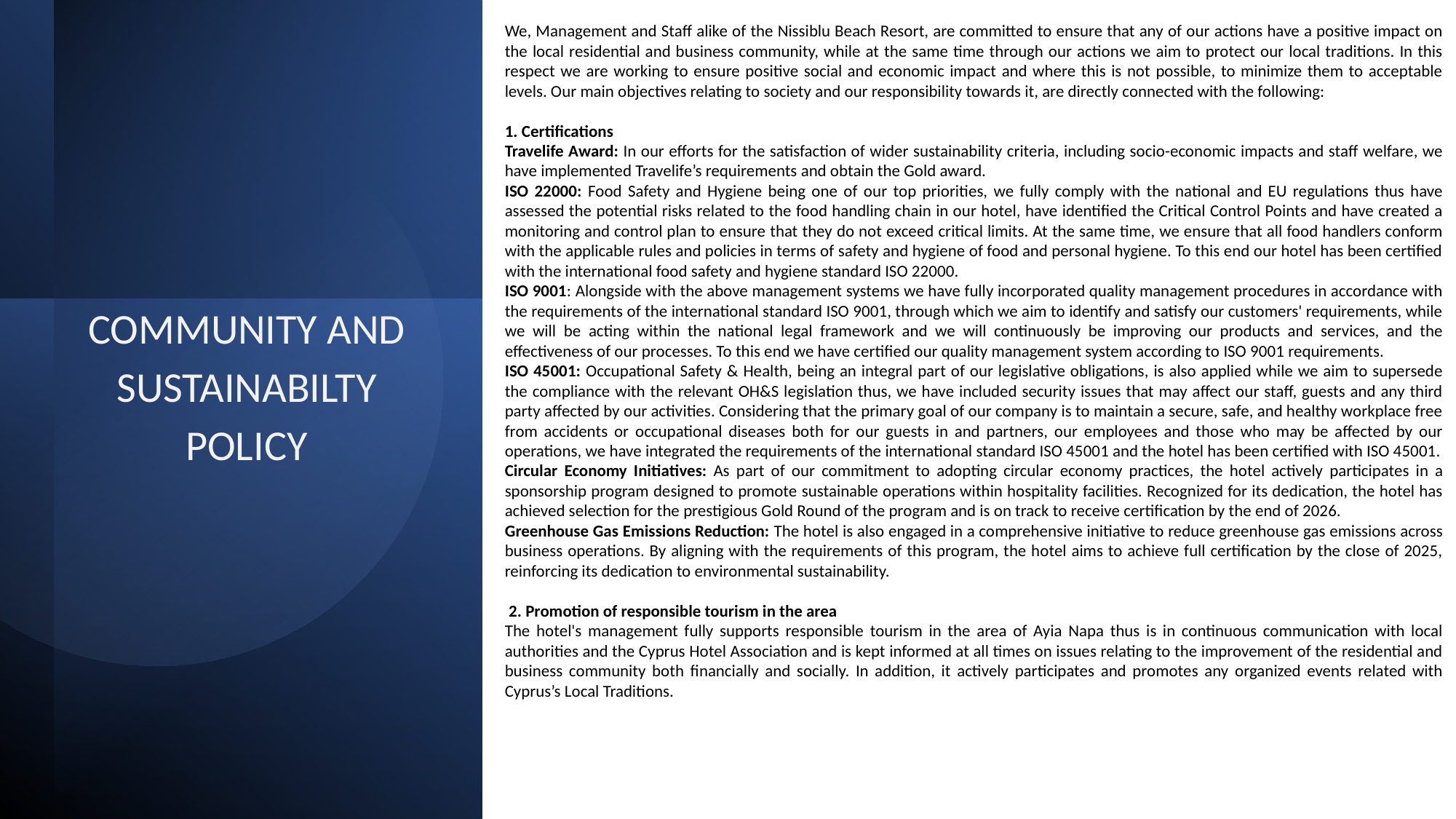

We, Management and Staff alike of the Nissiblu Beach Resort, are committed to ensure that any of our actions have a positive impact on the local residential and business community, while at the same time through our actions we aim to protect our local traditions. In this respect we are working to ensure positive social and economic impact and where this is not possible, to minimize them to acceptable levels. Our main objectives relating to society and our responsibility towards it, are directly connected with the following:

1. Certifications
Travelife Award: In our efforts for the satisfaction of wider sustainability criteria, including socio-economic impacts and staff welfare, we have implemented Travelife’s requirements and obtain the Gold award.
ISO 22000: Food Safety and Hygiene being one of our top priorities, we fully comply with the national and EU regulations thus have assessed the potential risks related to the food handling chain in our hotel, have identified the Critical Control Points and have created a monitoring and control plan to ensure that they do not exceed critical limits. At the same time, we ensure that all food handlers conform with the applicable rules and policies in terms of safety and hygiene of food and personal hygiene. To this end our hotel has been certified with the international food safety and hygiene standard ISO 22000.
ISO 9001: Alongside with the above management systems we have fully incorporated quality management procedures in accordance with the requirements of the international standard ISO 9001, through which we aim to identify and satisfy our customers' requirements, while we will be acting within the national legal framework and we will continuously be improving our products and services, and the effectiveness of our processes. To this end we have certified our quality management system according to ISO 9001 requirements.
ISO 45001: Occupational Safety & Health, being an integral part of our legislative obligations, is also applied while we aim to supersede the compliance with the relevant OH&S legislation thus, we have included security issues that may affect our staff, guests and any third party affected by our activities. Considering that the primary goal of our company is to maintain a secure, safe, and healthy workplace free from accidents or occupational diseases both for our guests in and partners, our employees and those who may be affected by our operations, we have integrated the requirements of the international standard ISO 45001 and the hotel has been certified with ISO 45001.
Circular Economy Initiatives: As part of our commitment to adopting circular economy practices, the hotel actively participates in a sponsorship program designed to promote sustainable operations within hospitality facilities. Recognized for its dedication, the hotel has achieved selection for the prestigious Gold Round of the program and is on track to receive certification by the end of 2026.
Greenhouse Gas Emissions Reduction: The hotel is also engaged in a comprehensive initiative to reduce greenhouse gas emissions across business operations. By aligning with the requirements of this program, the hotel aims to achieve full certification by the close of 2025, reinforcing its dedication to environmental sustainability.

 2. Promotion of responsible tourism in the area
The hotel's management fully supports responsible tourism in the area of Ayia Napa thus is in continuous communication with local authorities and the Cyprus Hotel Association and is kept informed at all times on issues relating to the improvement of the residential and business community both financially and socially. In addition, it actively participates and promotes any organized events related with Cyprus’s Local Traditions.

# COMMUNITY AND SUSTAINABILTY POLICY